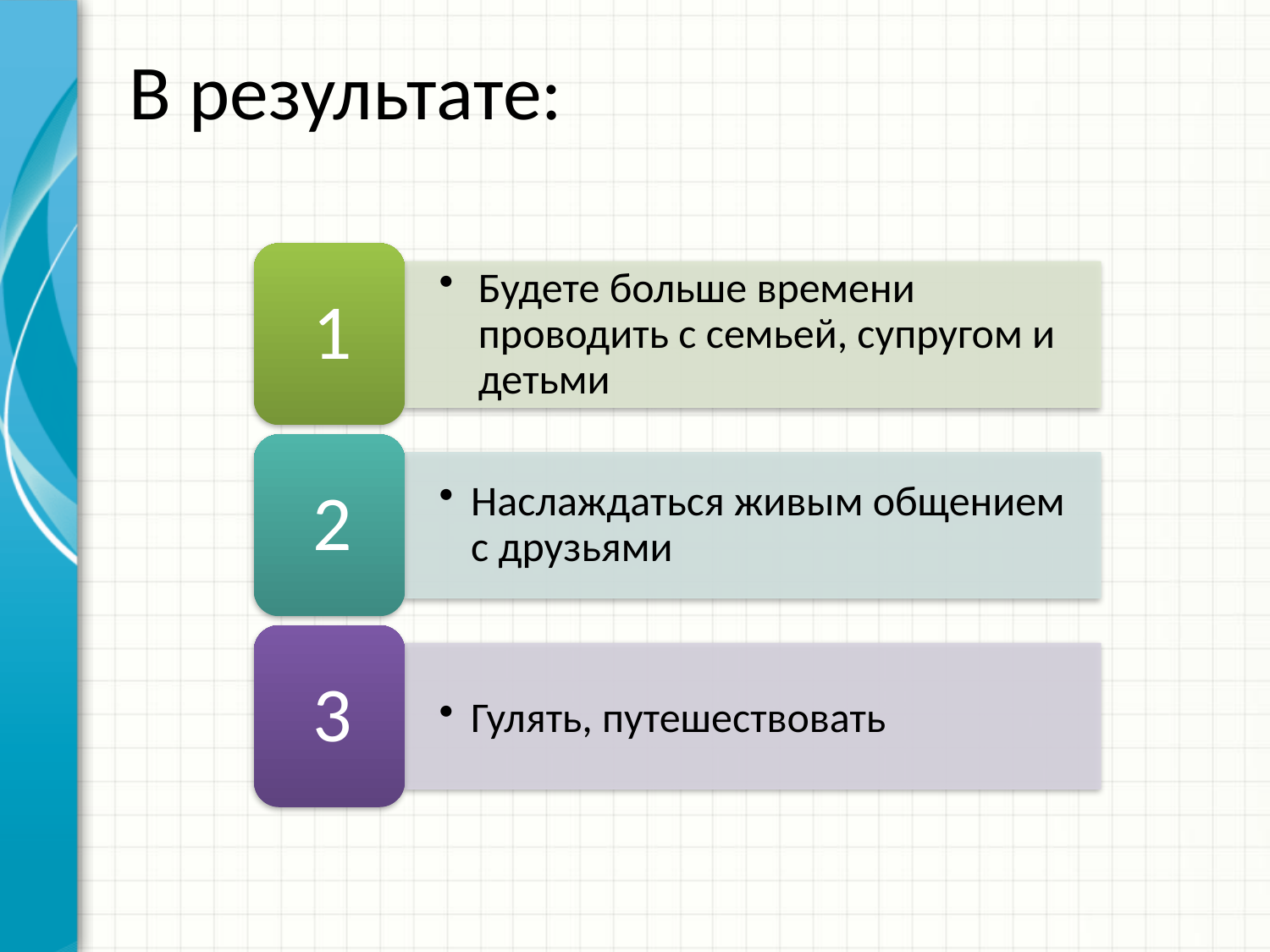

# В результате:
Будете больше времени проводить с семьей, супругом и детьми
1
Наслаждаться живым общением с друзьями
2

Гулять, путешествовать

3